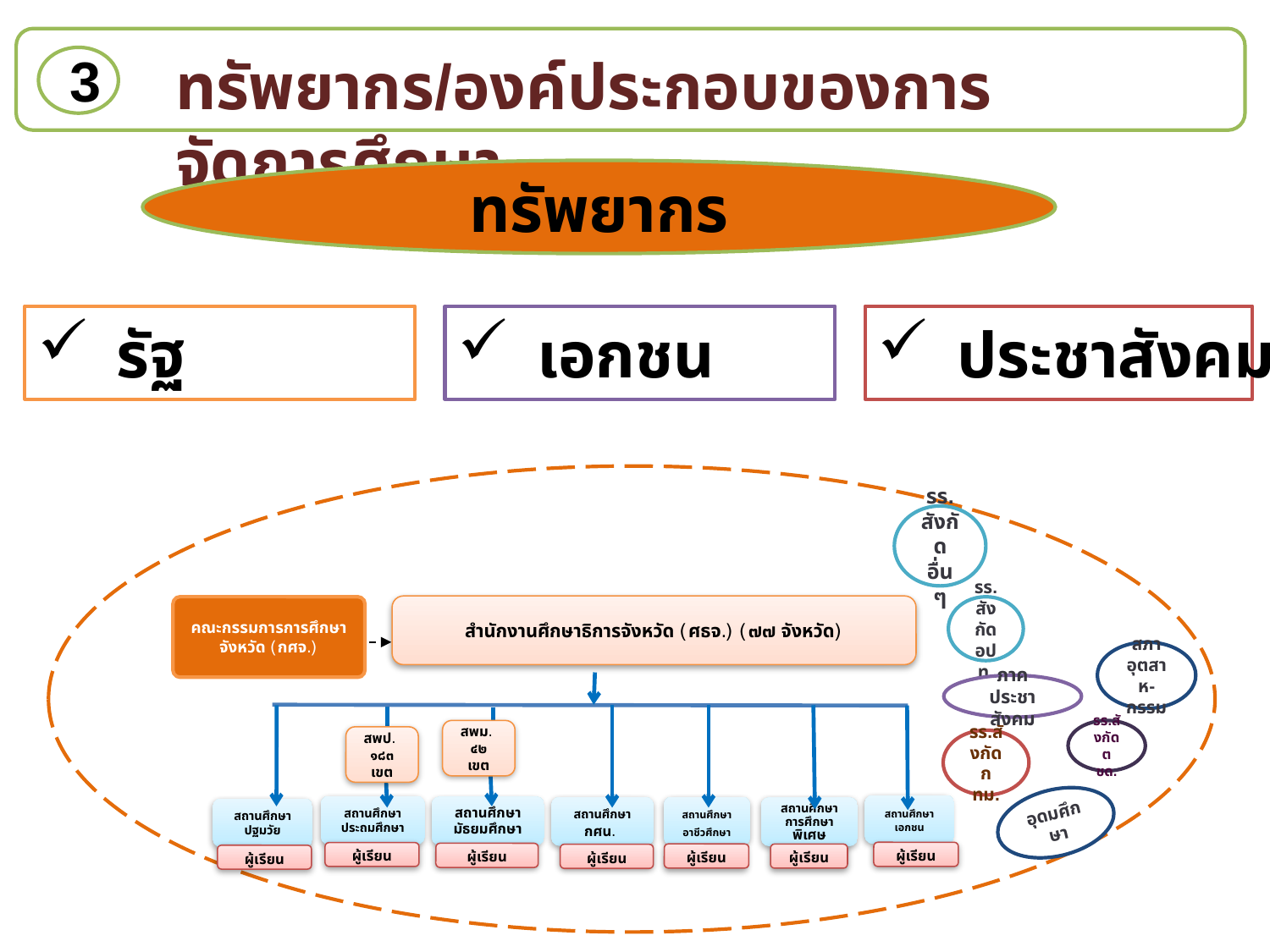

3

ทรัพยากร/องค์ประกอบของการจัดการศึกษา

ทรัพยากร
ประชาสังคม
รัฐ
เอกชน

รร.สังกัด
อื่นๆ
สำนักงานศึกษาธิการจังหวัด (ศธจ.) (๗๗ จังหวัด)
คณะกรรมการการศึกษาจังหวัด (กศจ.)
รร.สังกัดอปท.
สภาอุตสาห-กรรม
ภาค
ประชาสังคม
สพม.
๔๒ เขต
รร.สังกัดตชด.
สพป.
๑๘๓ เขต
รร.สังกัดกทม.
อุดมศึกษา
สถานศึกษา
เอกชน
สถานศึกษาประถมศึกษา
สถานศึกษา
มัธยมศึกษา
สถานศึกษา
อาชีวศึกษา
ผู้เรียน
สถานศึกษา
กศน.
สถานศึกษา
การศึกษาพิเศษ
สถานศึกษา
ปฐมวัย
ผู้เรียน
ผู้เรียน
ผู้เรียน
ผู้เรียน
ผู้เรียน
ผู้เรียน